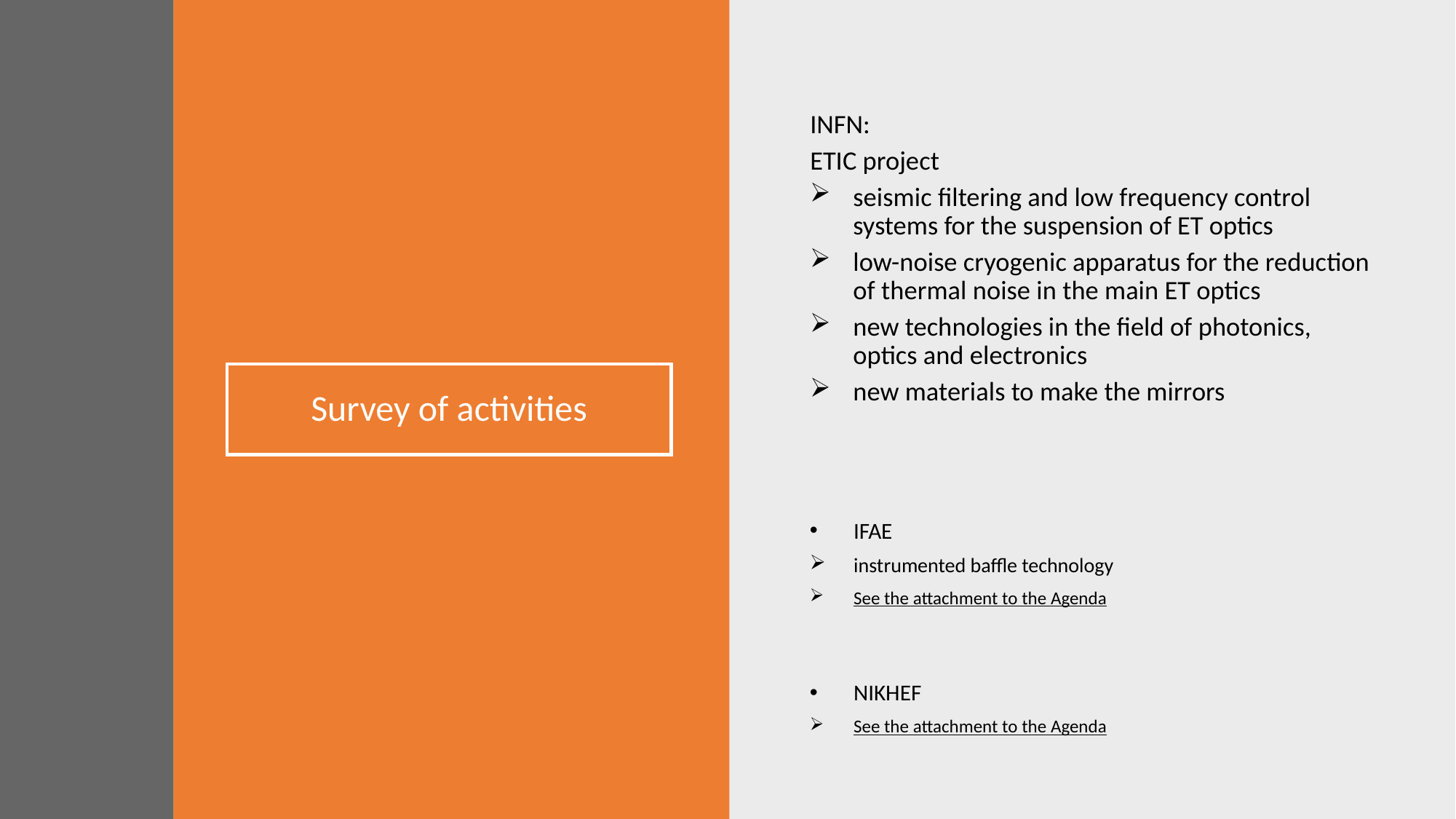

INFN:
ETIC project
seismic filtering and low frequency control systems for the suspension of ET optics
low-noise cryogenic apparatus for the reduction of thermal noise in the main ET optics
new technologies in the field of photonics, optics and electronics
new materials to make the mirrors
# Survey of activities
IFAE
instrumented baffle technology
See the attachment to the Agenda

NIKHEF
See the attachment to the Agenda